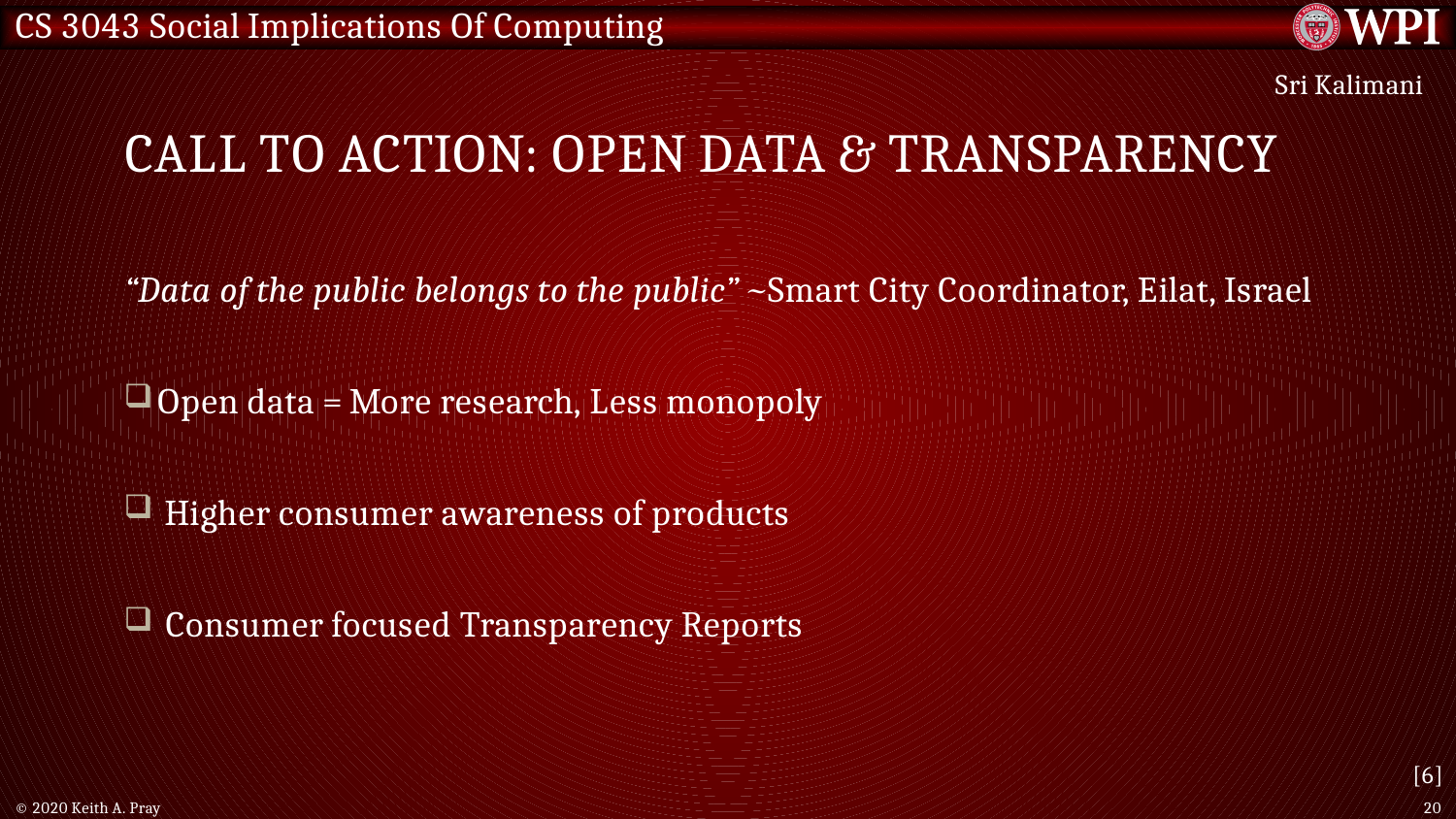

Sri Kalimani
# Call to action: Open data & transparency
“Data of the public belongs to the public” ~Smart City Coordinator, Eilat, Israel
Open data = More research, Less monopoly
 Higher consumer awareness of products
 Consumer focused Transparency Reports
[6]
© 2020 Keith A. Pray
20